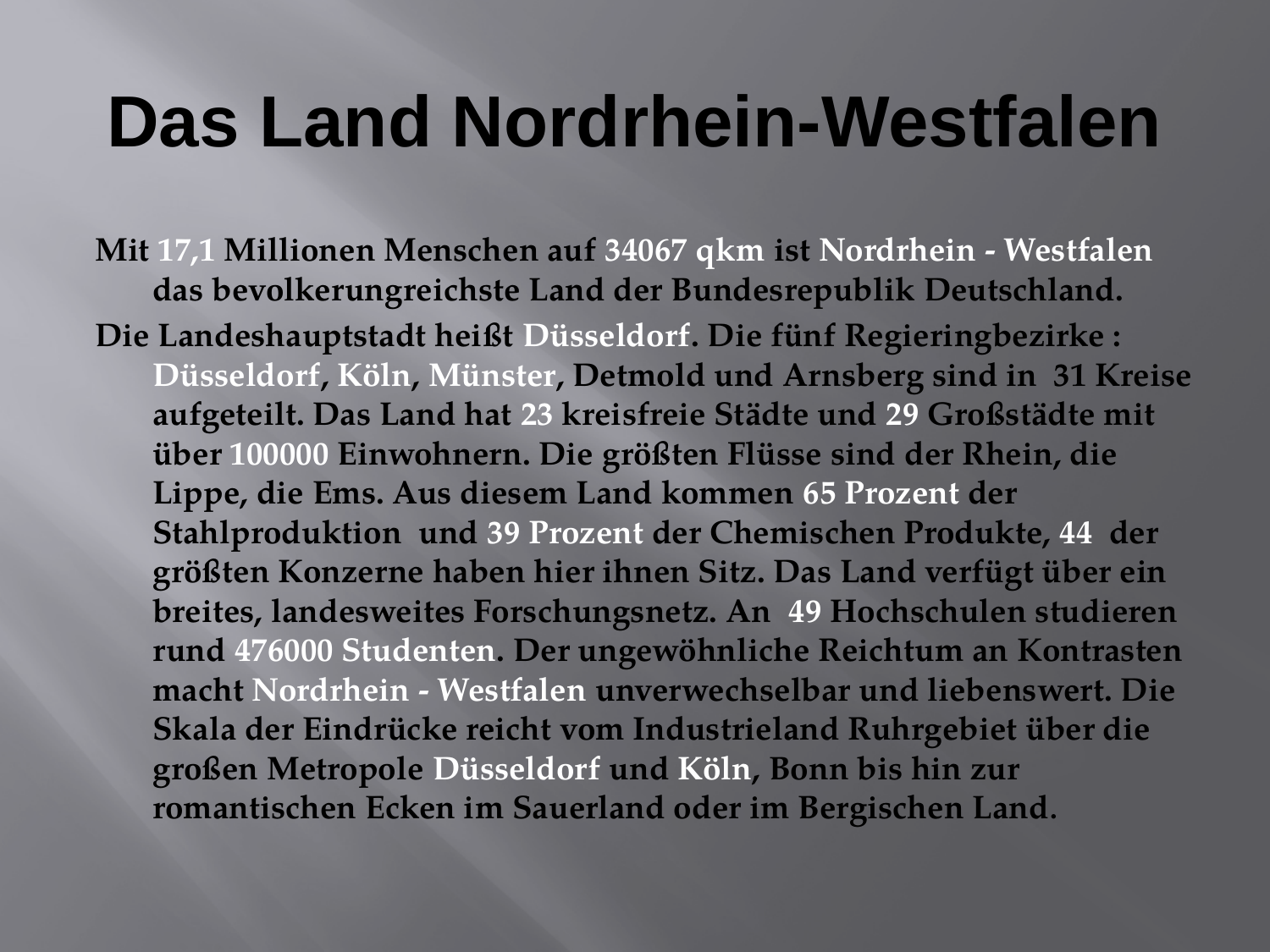

# Das Land Nordrhein-Westfalen
Mit 17,1 Millionen Menschen auf 34067 qkm ist Nordrhein - Westfalen das bevolkerungreichste Land der Bundesrepublik Deutschland.
Die Landeshauptstadt heißt Düsseldorf. Die fünf Regieringbezirke : Düsseldorf, Köln, Münster, Detmold und Arnsberg sind in  31 Kreise aufgeteilt. Das Land hat 23 kreisfreie Städte und 29 Großstädte mit über 100000 Einwohnern. Die größten Flüsse sind der Rhein, die Lippe, die Ems. Aus diesem Land kommen 65 Prozent der Stahlproduktion  und 39 Prozent der Chemischen Produkte, 44  der größten Konzerne haben hier ihnen Sitz. Das Land verfügt über ein breites, landesweites Forschungsnetz. An  49 Hochschulen studieren rund 476000 Studenten. Der ungewöhnliche Reichtum an Kontrasten macht Nordrhein - Westfalen unverwechselbar und liebenswert. Die Skala der Eindrücke reicht vom Industrieland Ruhrgebiet über die großen Metropole Düsseldorf und Köln, Bonn bis hin zur romantischen Ecken im Sauerland oder im Bergischen Land.